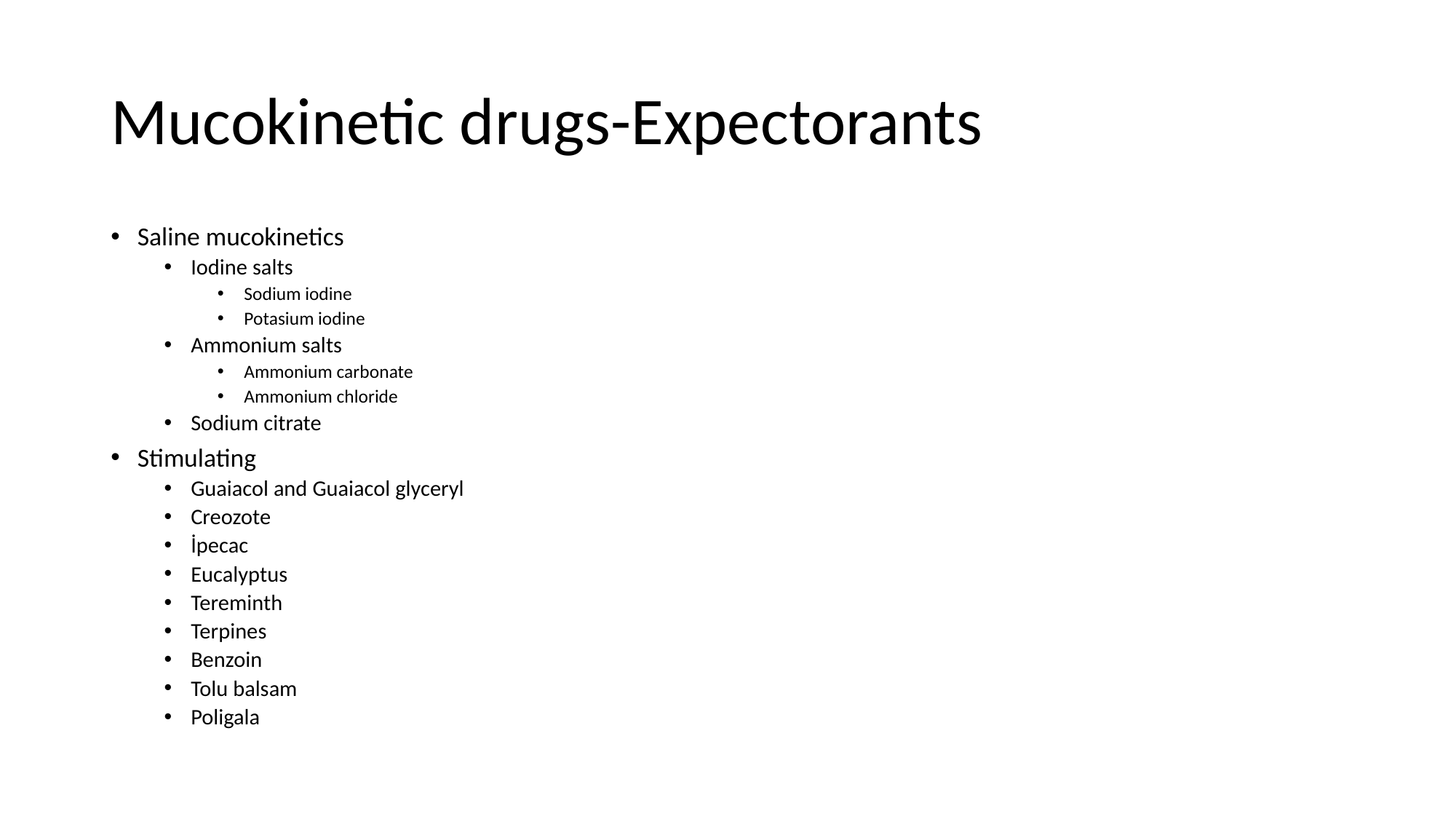

# Mucokinetic drugs-Expectorants
Saline mucokinetics
Iodine salts
Sodium iodine
Potasium iodine
Ammonium salts
Ammonium carbonate
Ammonium chloride
Sodium citrate
Stimulating
Guaiacol and Guaiacol glyceryl
Creozote
İpecac
Eucalyptus
Tereminth
Terpines
Benzoin
Tolu balsam
Poligala